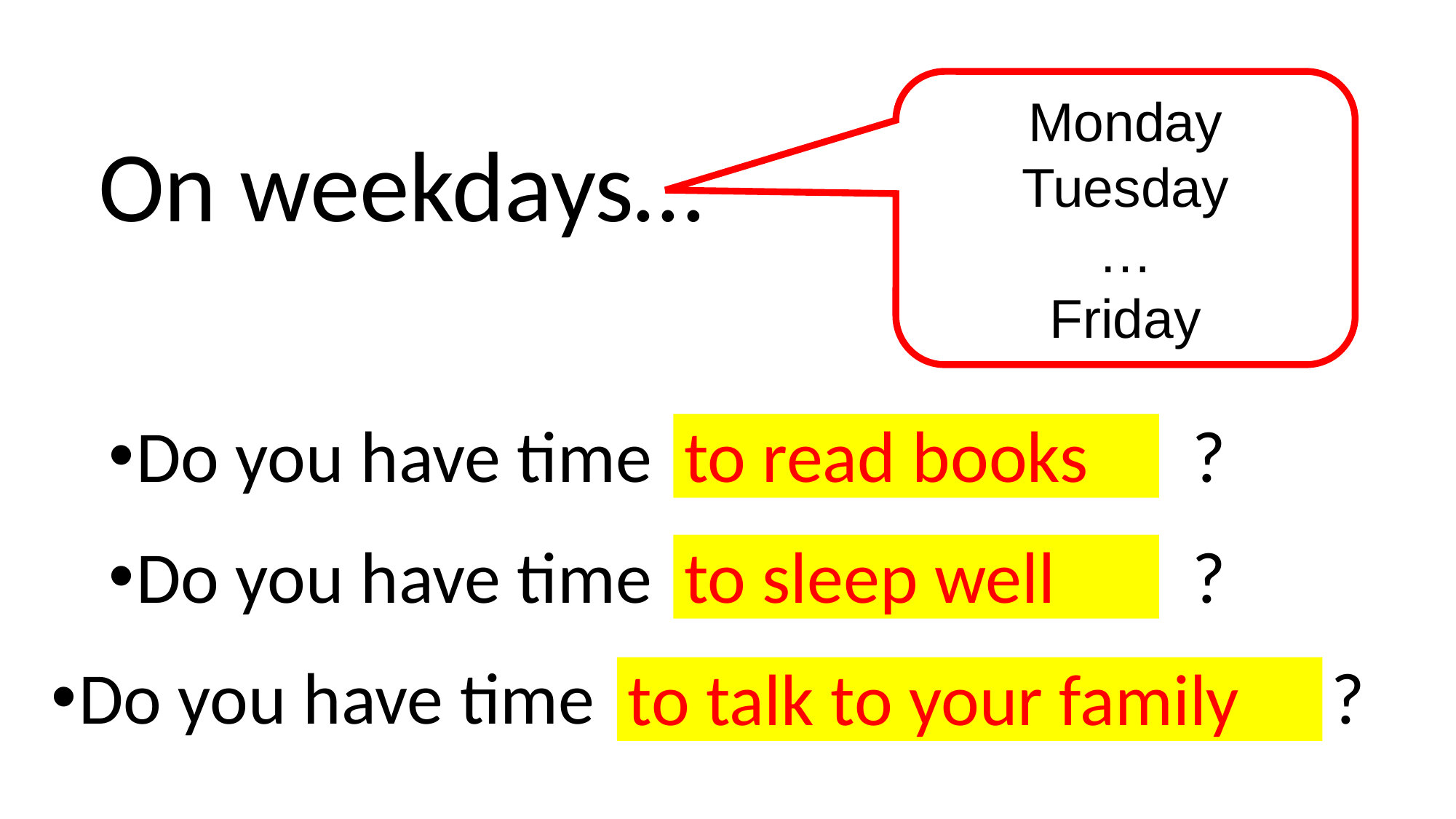

Monday
Tuesday
…
Friday
# On weekdays…
Do you have time                                 ?
to read books
Do you have time                                 ?
to sleep well
Do you have time                                             ?
to talk to your family